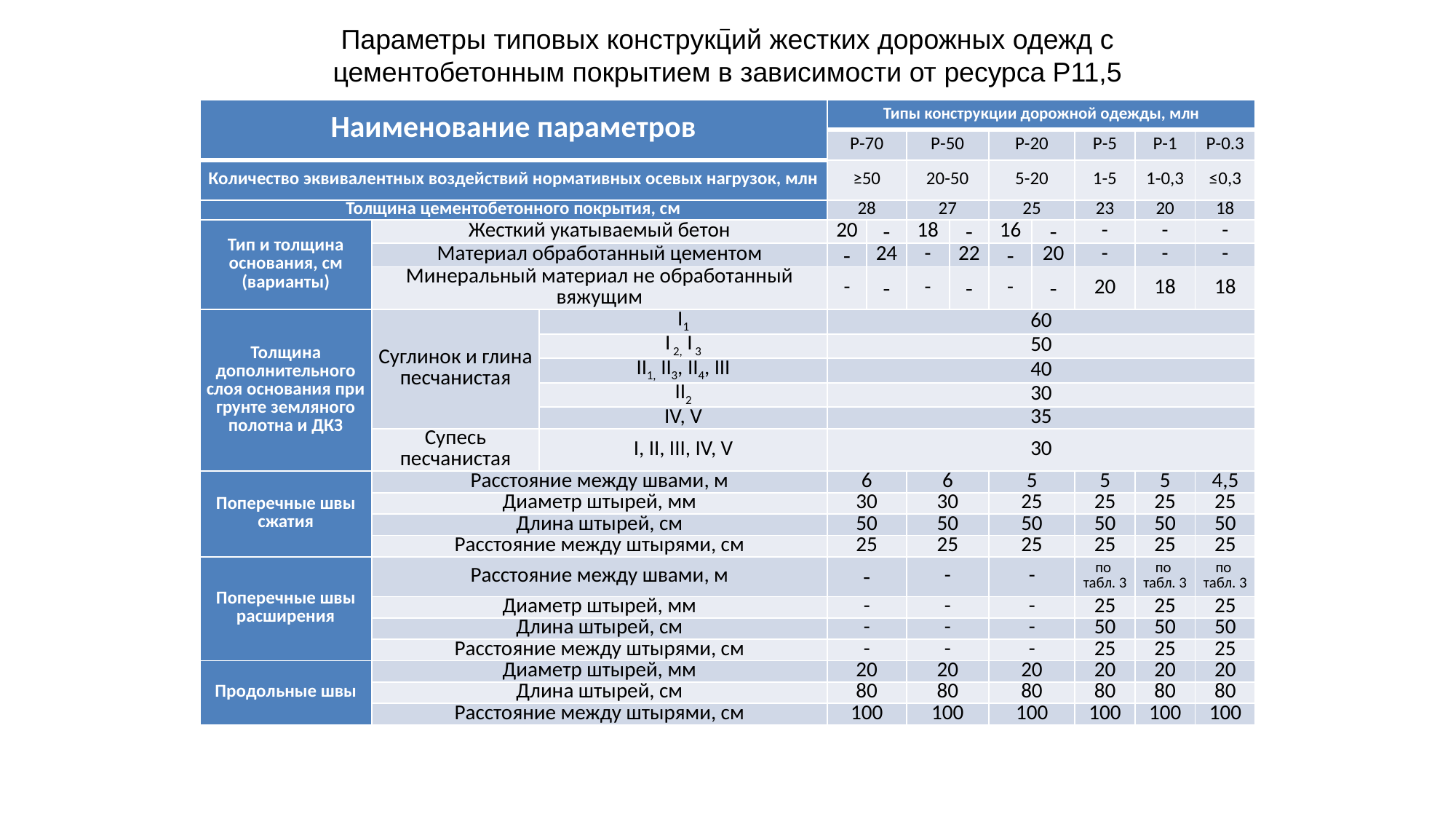

# Параметры типовых конструкций жестких дорожных одежд с цементобетонным покрытием в зависимости от ресурса Р11,5
–
| Наименование параметров |  |  | Типы конструкции дорожной одежды, млн |  |  |  |  |  |  |  |  |
| --- | --- | --- | --- | --- | --- | --- | --- | --- | --- | --- | --- |
|  |  |  | Р-70 |  | Р-50 |  | Р-20 |  | Р-5 | Р-1 | Р-0.3 |
| Количество эквивалентных воздействий нормативных осевых нагрузок, млн |  |  | ≥50 |  | 20-50 |  | 5-20 |  | 1-5 | 1-0,3 | ≤0,3 |
| Толщина цементобетонного покрытия, см |  |  | 28 |  | 27 |  | 25 |  | 23 | 20 | 18 |
| Тип и толщина основания, см (варианты) | Жесткий укатываемый бетон |  | 20 | - | 18 | - | 16 | - | - | - | - |
|  | Материал обработанный цементом |  | - | 24 | - | 22 | - | 20 | - | - | - |
|  | Минеральный материал не обработанный вяжущим |  | - | - | - | - | - | - | 20 | 18 | 18 |
| Толщина дополнительного слоя основания при грунте земляного полотна и ДКЗ | Суглинок и глина песчанистая | I1 | 60 |  |  |  |  |  |  |  |  |
|  |  | I 2, I 3 | 50 |  |  |  |  |  |  |  |  |
|  |  | II1, II3, II4, III | 40 |  |  |  |  |  |  |  |  |
|  |  | II2 | 30 |  |  |  |  |  |  |  |  |
|  |  | IV, V | 35 |  |  |  |  |  |  |  |  |
|  | Супесь песчанистая | I, II, III, IV, V | 30 |  |  |  |  |  |  |  |  |
| Поперечные швы сжатия | Расстояние между швами, м |  | 6 |  | 6 |  | 5 |  | 5 | 5 | 4,5 |
|  | Диаметр штырей, мм |  | 30 |  | 30 |  | 25 |  | 25 | 25 | 25 |
|  | Длина штырей, см |  | 50 |  | 50 |  | 50 |  | 50 | 50 | 50 |
|  | Расстояние между штырями, см |  | 25 |  | 25 |  | 25 |  | 25 | 25 | 25 |
| Поперечные швы расширения | Расстояние между швами, м |  | - |  | - |  | - |  | по табл. 3 | по табл. 3 | по табл. 3 |
|  | Диаметр штырей, мм |  | - |  | - |  | - |  | 25 | 25 | 25 |
|  | Длина штырей, см |  | - |  | - |  | - |  | 50 | 50 | 50 |
|  | Расстояние между штырями, см |  | - |  | - |  | - |  | 25 | 25 | 25 |
| Продольные швы | Диаметр штырей, мм |  | 20 |  | 20 |  | 20 |  | 20 | 20 | 20 |
|  | Длина штырей, см |  | 80 |  | 80 |  | 80 |  | 80 | 80 | 80 |
|  | Расстояние между штырями, см |  | 100 |  | 100 |  | 100 |  | 100 | 100 | 100 |